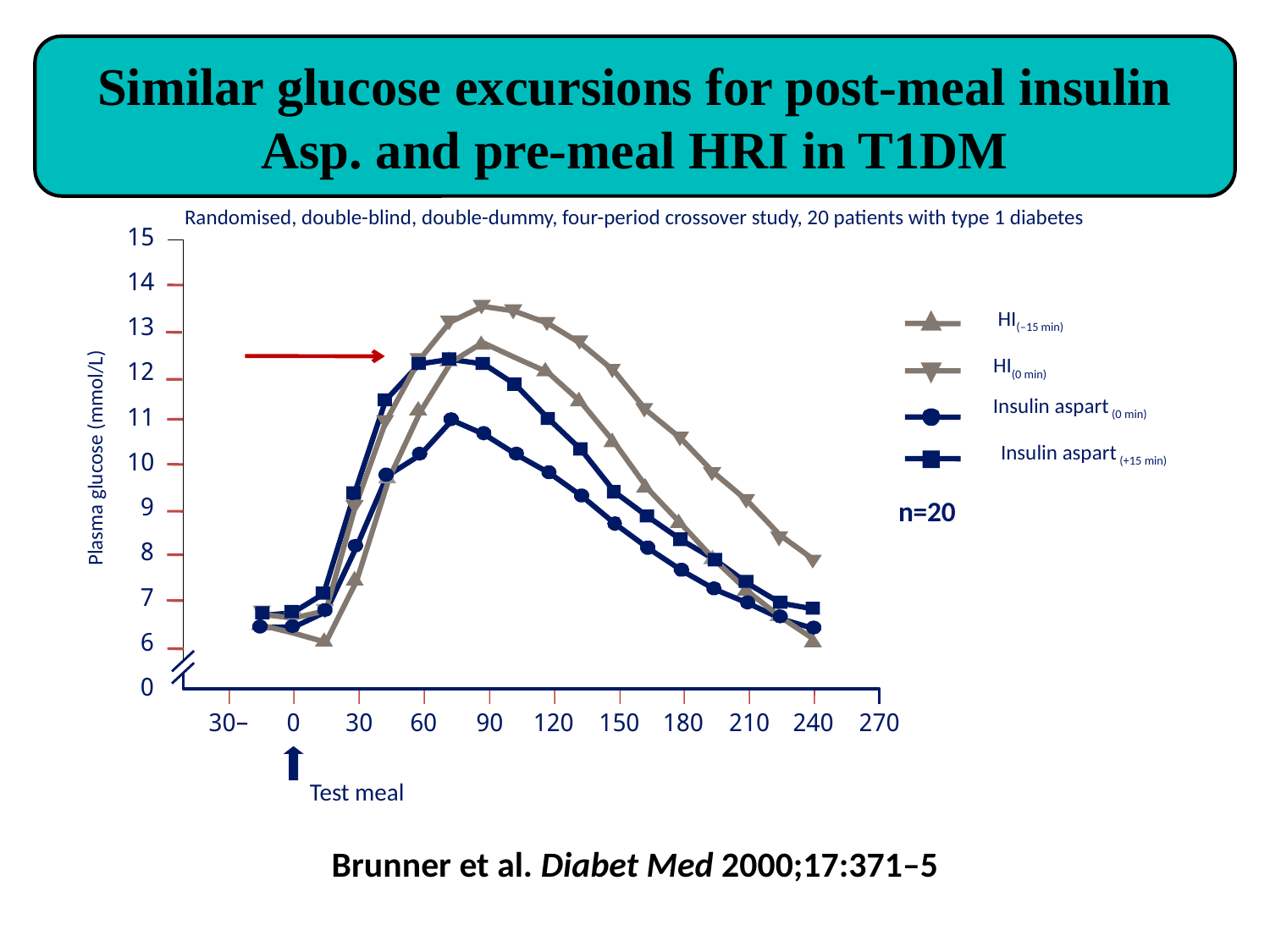

Similar glucose excursions for post-meal insulin Asp. and pre-meal HRI in T1DM
Randomised, double-blind, double-dummy, four-period crossover study, 20 patients with type 1 diabetes
15

14

HI(–15 min)

HI(0 min)
Insulin aspart (0 min)
Insulin aspart (+15 min)
n=20

13

12

11

Plasma glucose (mmol/L)
10

9

8

7

6

0

–30
0
30
60
90
120
150
180
210
240
270

Test meal
Brunner et al. Diabet Med 2000;17:371–5